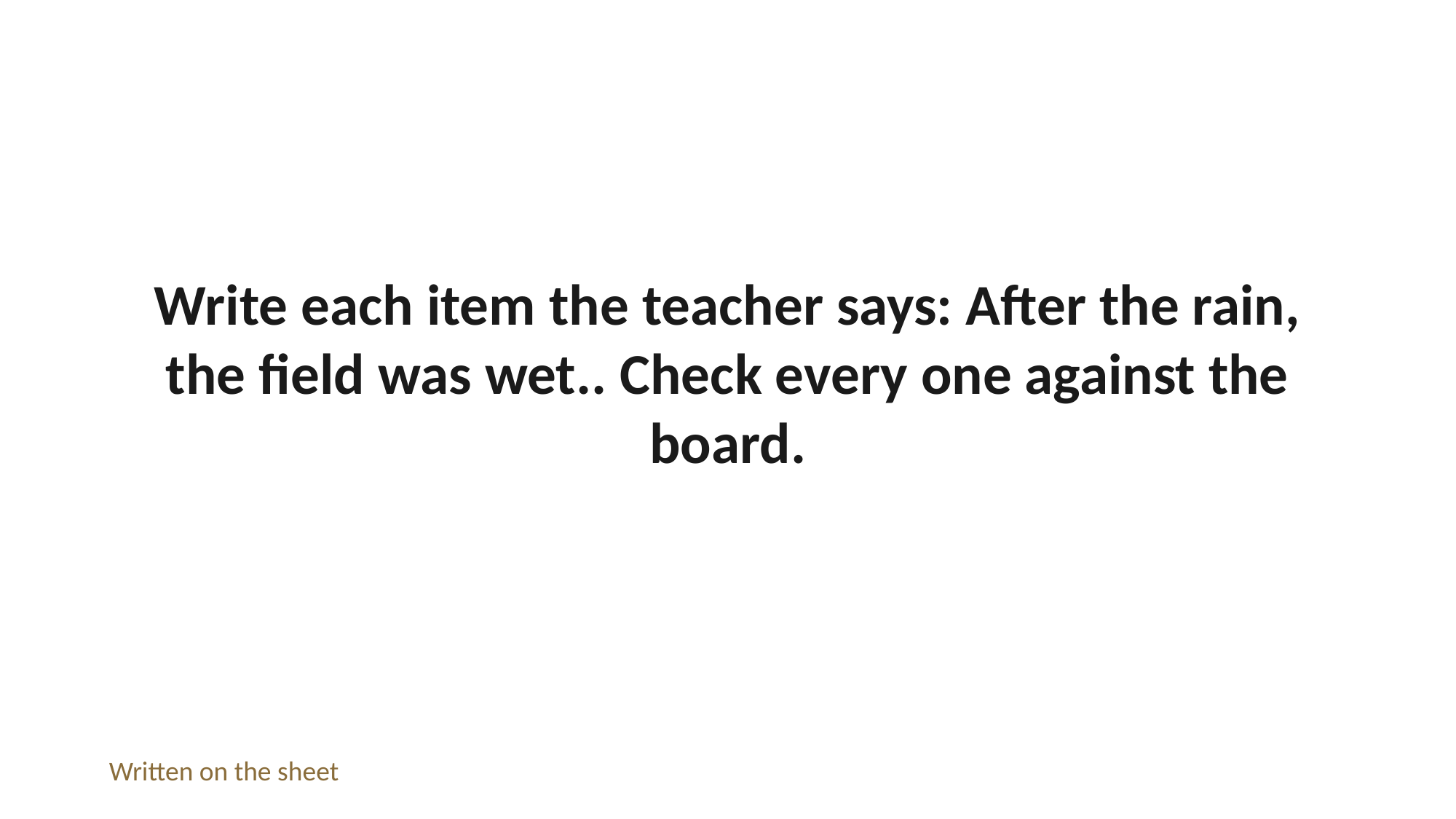

Write each item the teacher says: After the rain, the field was wet.. Check every one against the board.
Written on the sheet